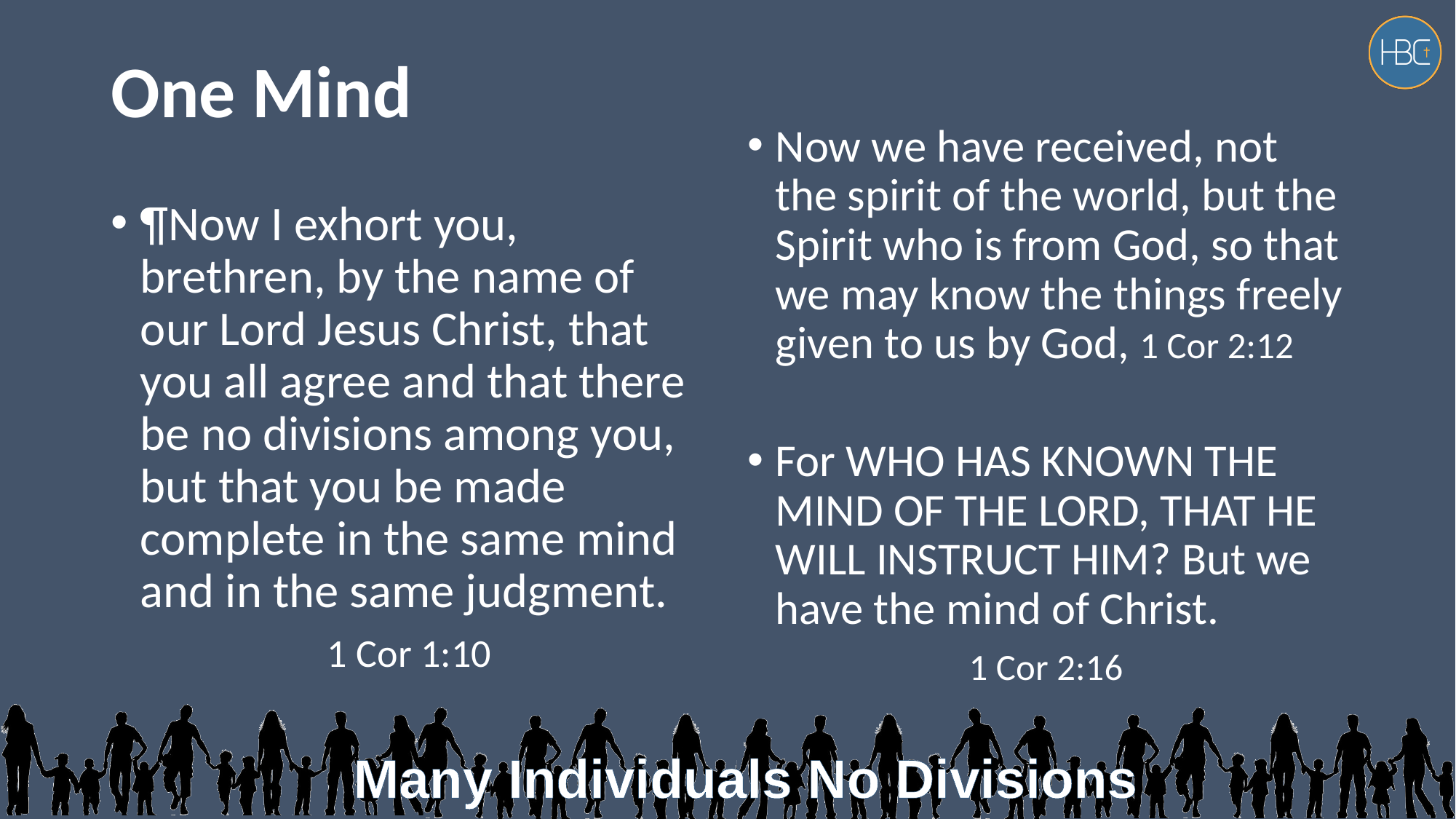

# One Mind
Now we have received, not the spirit of the world, but the Spirit who is from God, so that we may know the things freely given to us by God, 1 Cor 2:12

For WHO HAS KNOWN THE MIND OF THE LORD, THAT HE WILL INSTRUCT HIM? But we have the mind of Christ.
1 Cor 2:16

¶Now I exhort you, brethren, by the name of our Lord Jesus Christ, that you all agree and that there be no divisions among you, but that you be made complete in the same mind and in the same judgment.
1 Cor 1:10